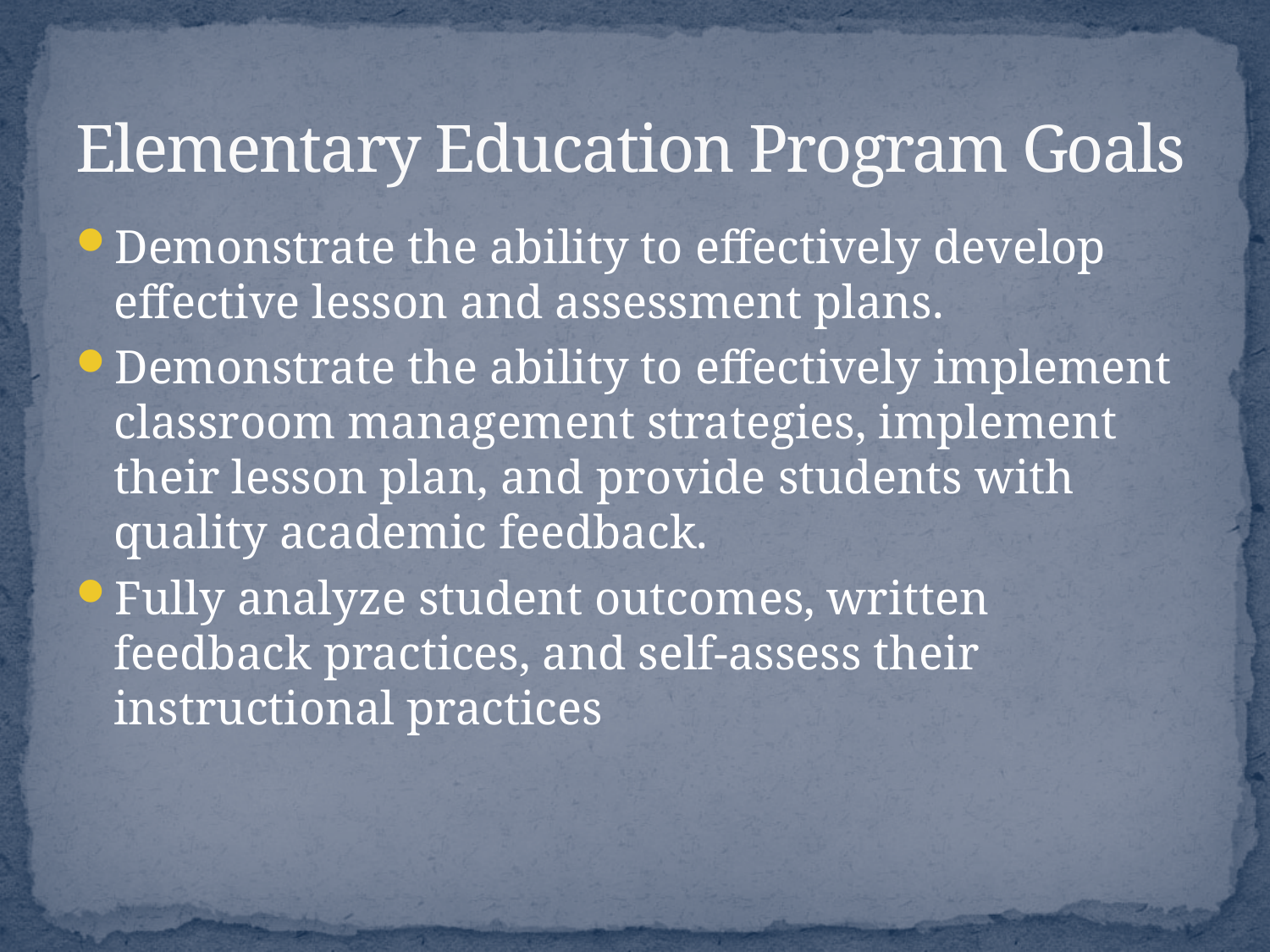

# Elementary Education Program Goals
Demonstrate the ability to effectively develop effective lesson and assessment plans.
Demonstrate the ability to effectively implement classroom management strategies, implement their lesson plan, and provide students with quality academic feedback.
Fully analyze student outcomes, written feedback practices, and self-assess their instructional practices